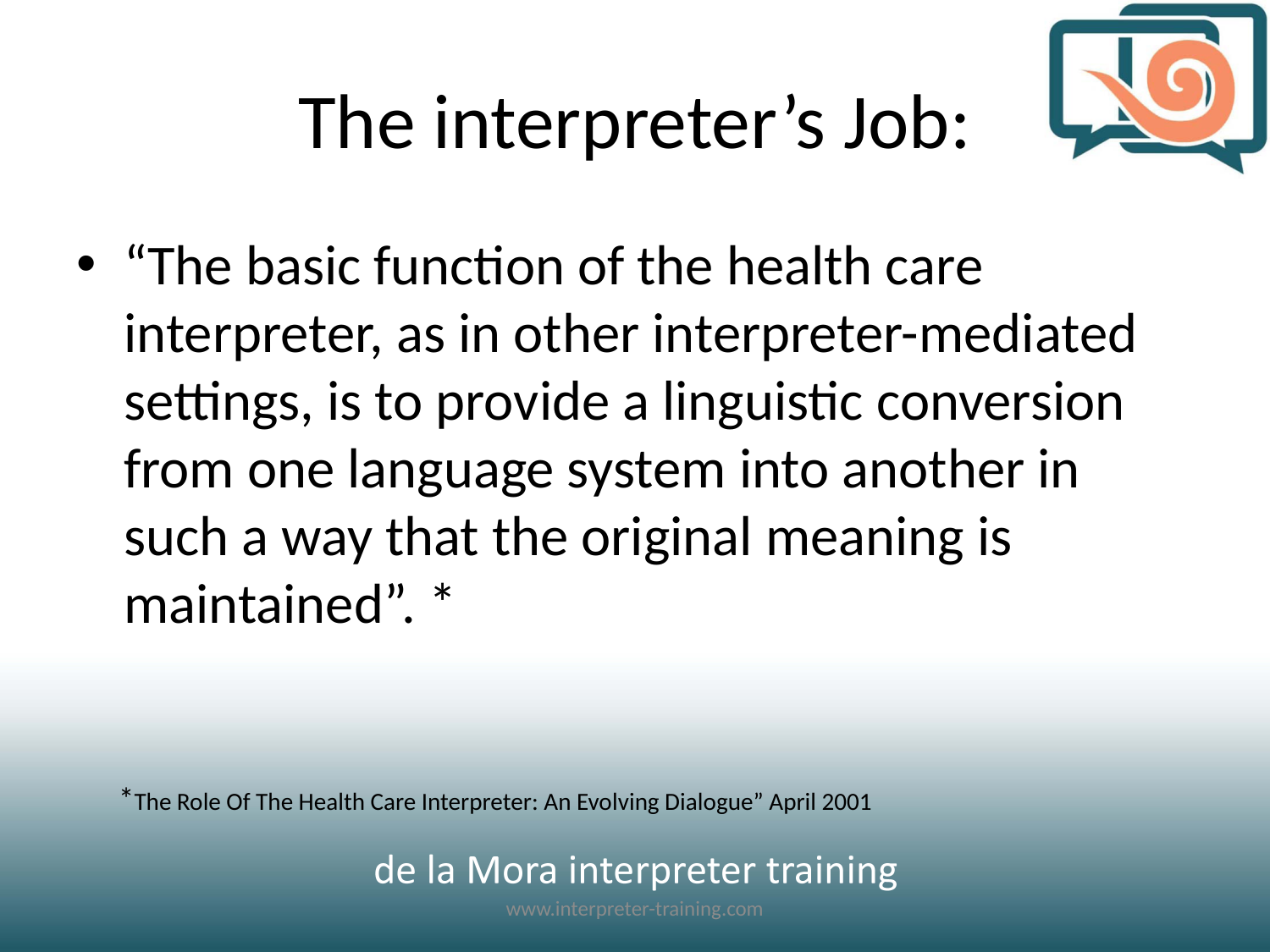

# The interpreter’s Job:
“The basic function of the health care interpreter, as in other interpreter-mediated settings, is to provide a linguistic conversion from one language system into another in such a way that the original meaning is maintained”. *

*The Role Of The Health Care Interpreter: An Evolving Dialogue” April 2001

www.interpreter-training.com